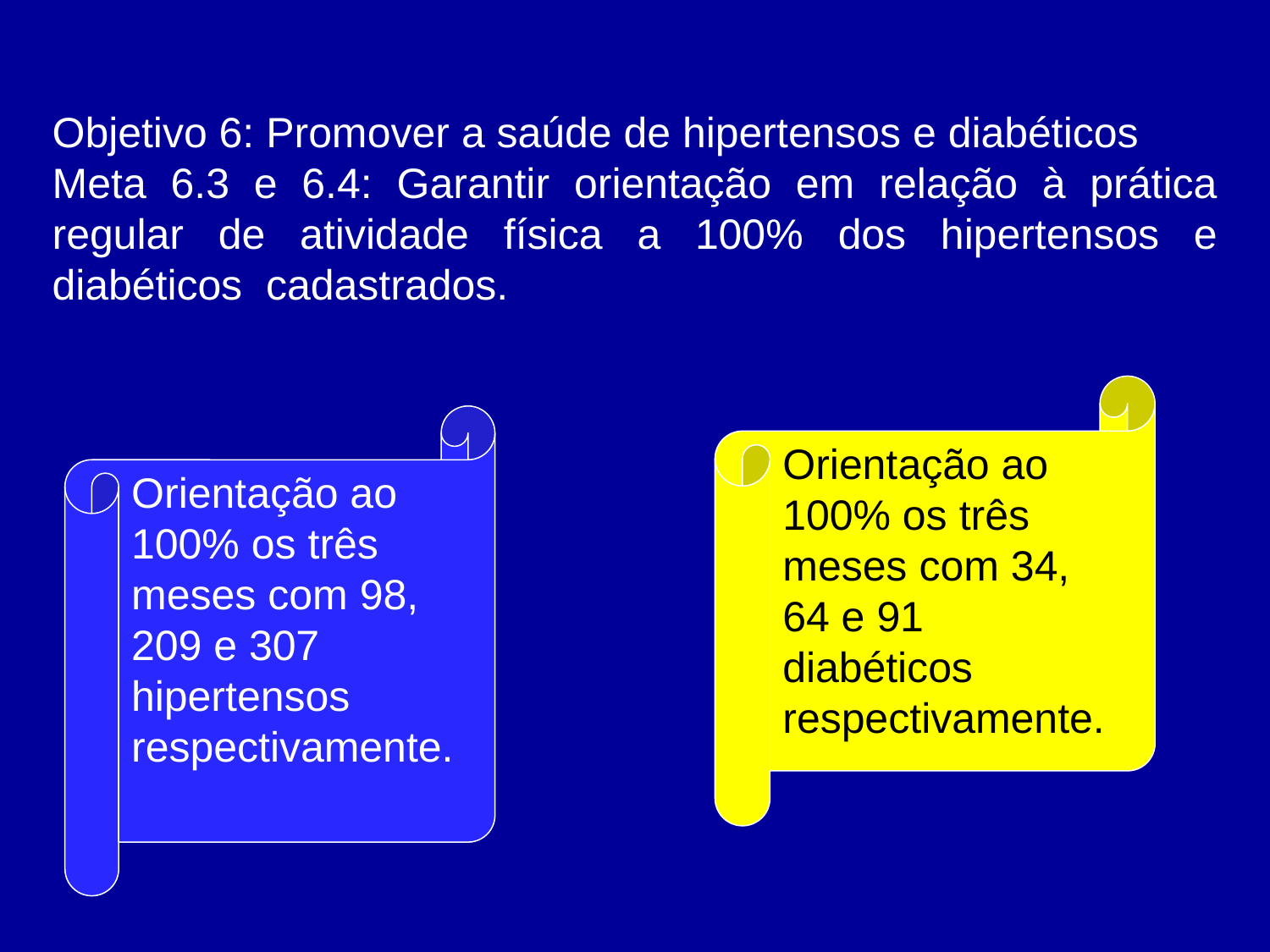

Objetivo 6: Promover a saúde de hipertensos e diabéticos
Meta 6.3 e 6.4: Garantir orientação em relação à prática regular de atividade física a 100% dos hipertensos e diabéticos  cadastrados.
Orientação ao 100% os três meses com 34, 64 e 91 diabéticos  respectivamente.
Orientação ao 100% os três meses com 98, 209 e 307 hipertensos respectivamente.